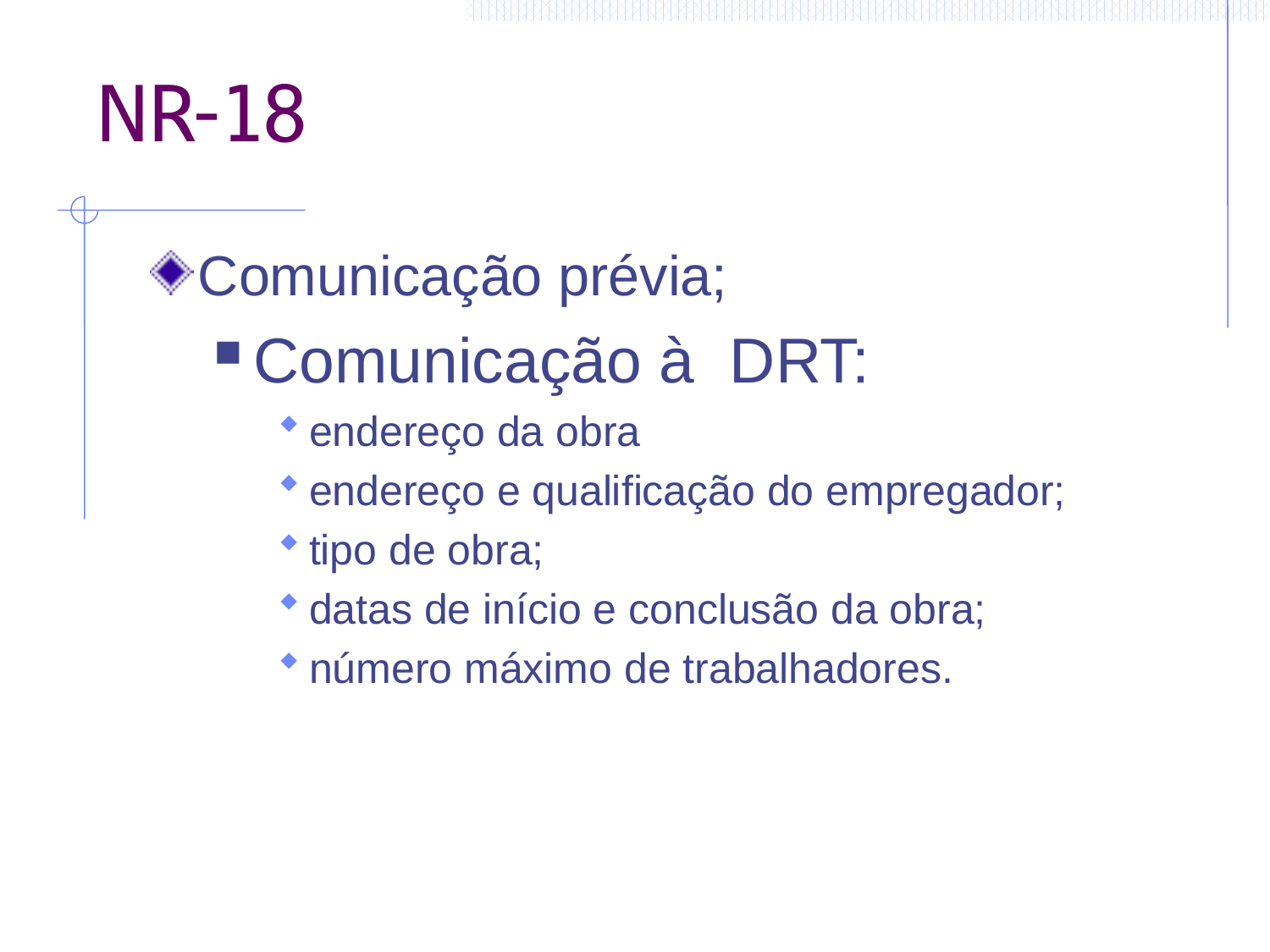

# NR-18
Comunicação prévia;
Comunicação à  DRT:
endereço da obra
endereço e qualificação do empregador;
tipo de obra;
datas de início e conclusão da obra;
número máximo de trabalhadores.